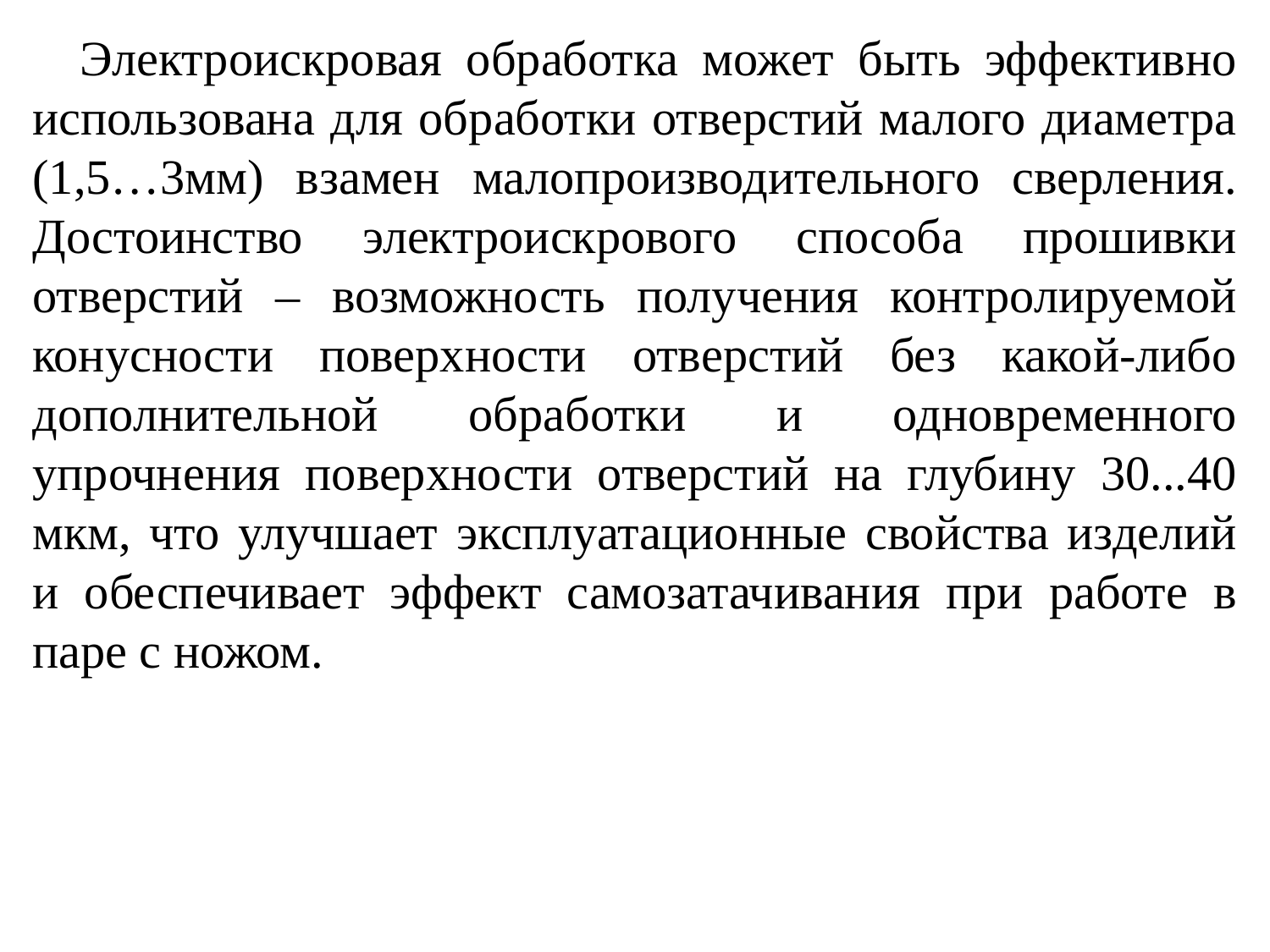

Электроискровая обработка может быть эффективно использована для обработки отверстий малого диаметра (1,5…3мм) взамен малопроизводительного сверления. Достоинство электроискрового способа прошивки отверстий – возможность получения контролируемой конусности поверхности отверстий без какой-либо дополнительной обработки и одновременного упрочнения поверхности отверстий на глубину 30...40 мкм, что улучшает эксплуатационные свойства изделий и обеспечивает эффект самозатачивания при работе в паре с ножом.